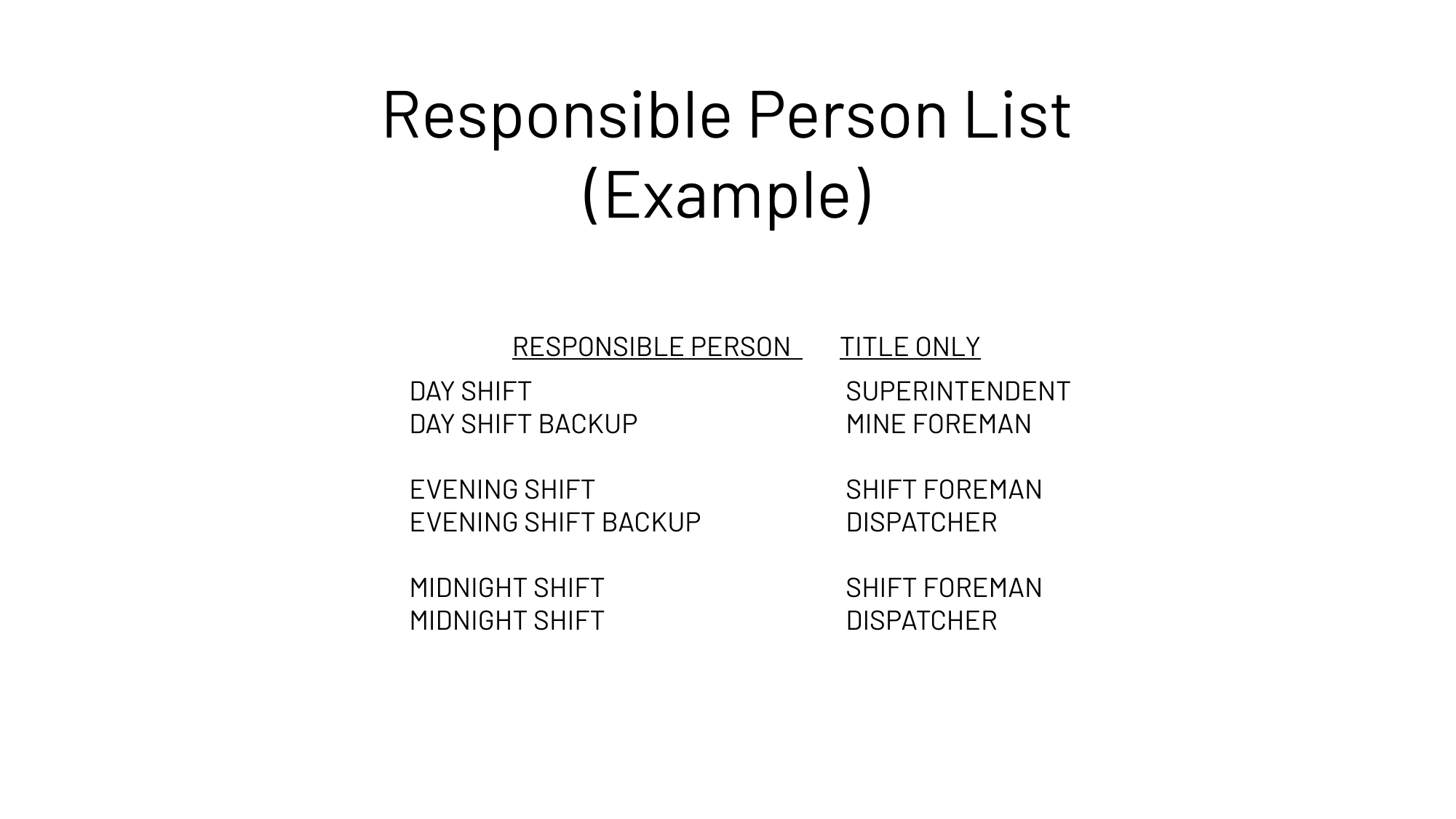

Responsible Person List
(Example)
RESPONSIBLE PERSON  	TITLE ONLY
DAY SHIFT			SUPERINTENDENT
DAY SHIFT BACKUP		MINE FOREMAN

EVENING SHIFT			SHIFT FOREMAN
EVENING SHIFT BACKUP		DISPATCHER

MIDNIGHT SHIFT			SHIFT FOREMAN
MIDNIGHT SHIFT 			DISPATCHER